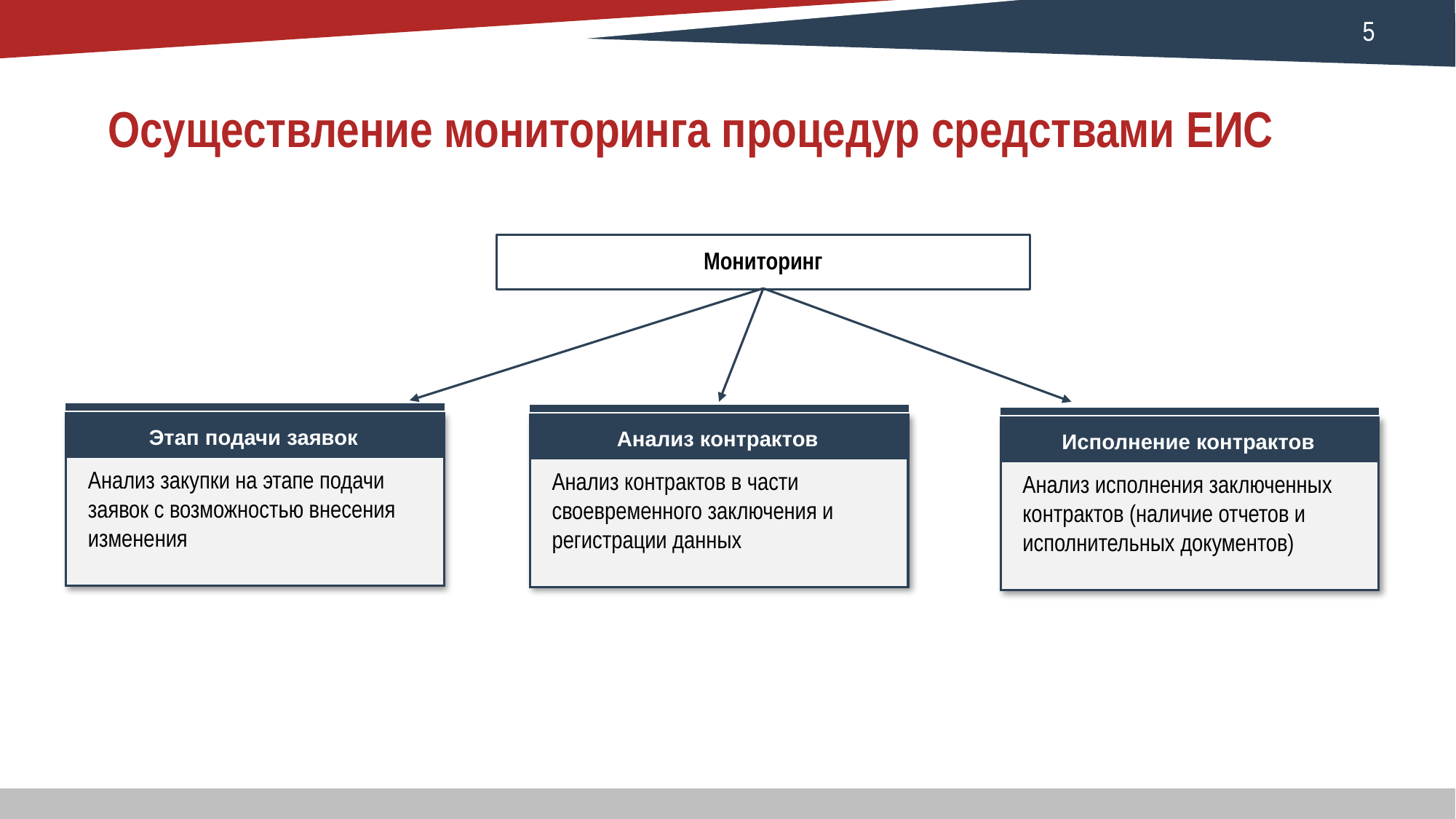

# Осуществление мониторинга процедур средствами ЕИС
Мониторинг

Этап подачи заявок
Анализ контрактов
Исполнение контрактов
Анализ закупки на этапе подачи заявок с возможностью внесения изменения
Анализ контрактов в части своевременного заключения и регистрации данных
Анализ исполнения заключенных контрактов (наличие отчетов и исполнительных документов)